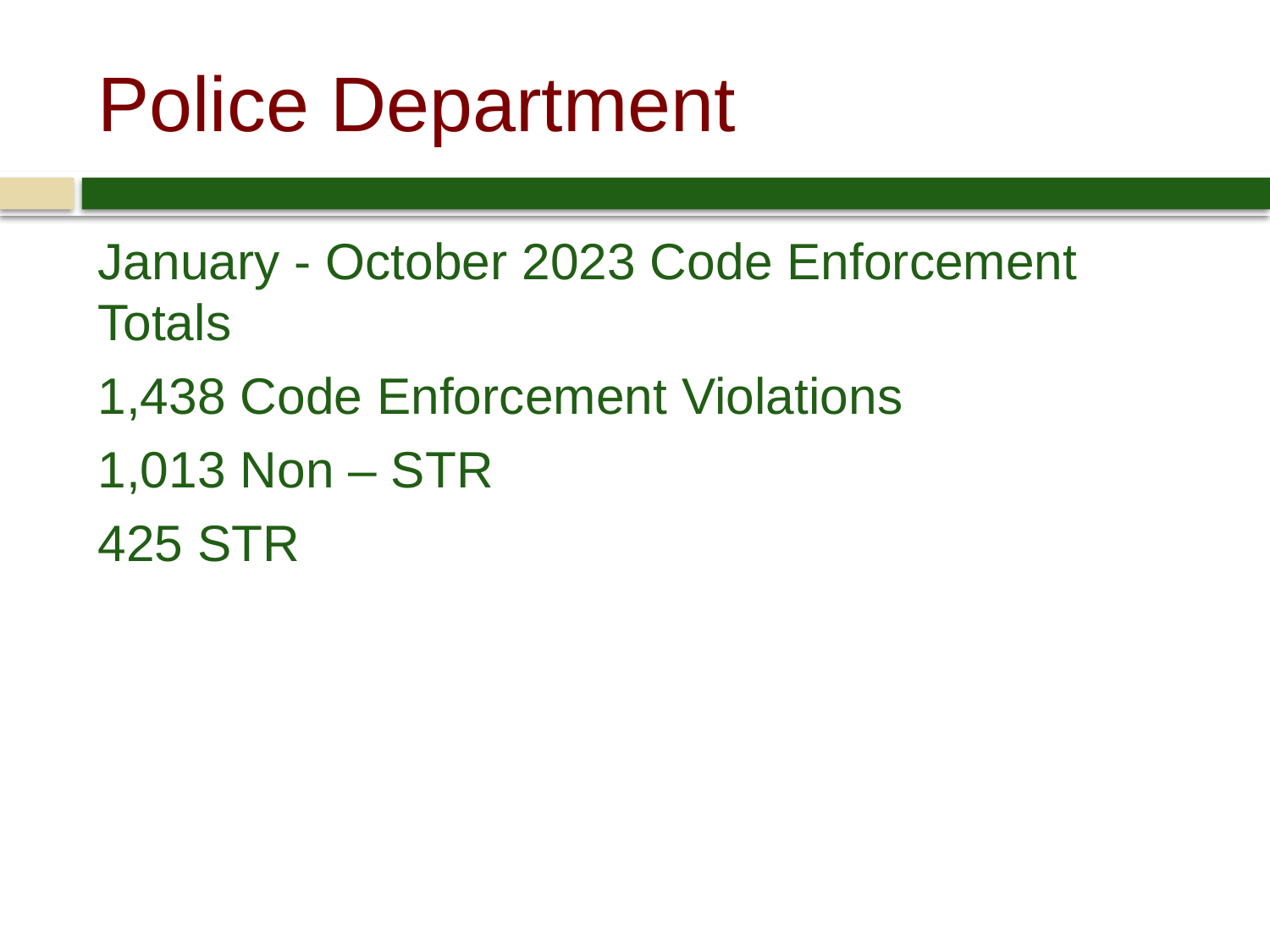

# Police Department
January - October 2023 Code Enforcement Totals
1,438 Code Enforcement Violations
1,013 Non – STR
425 STR